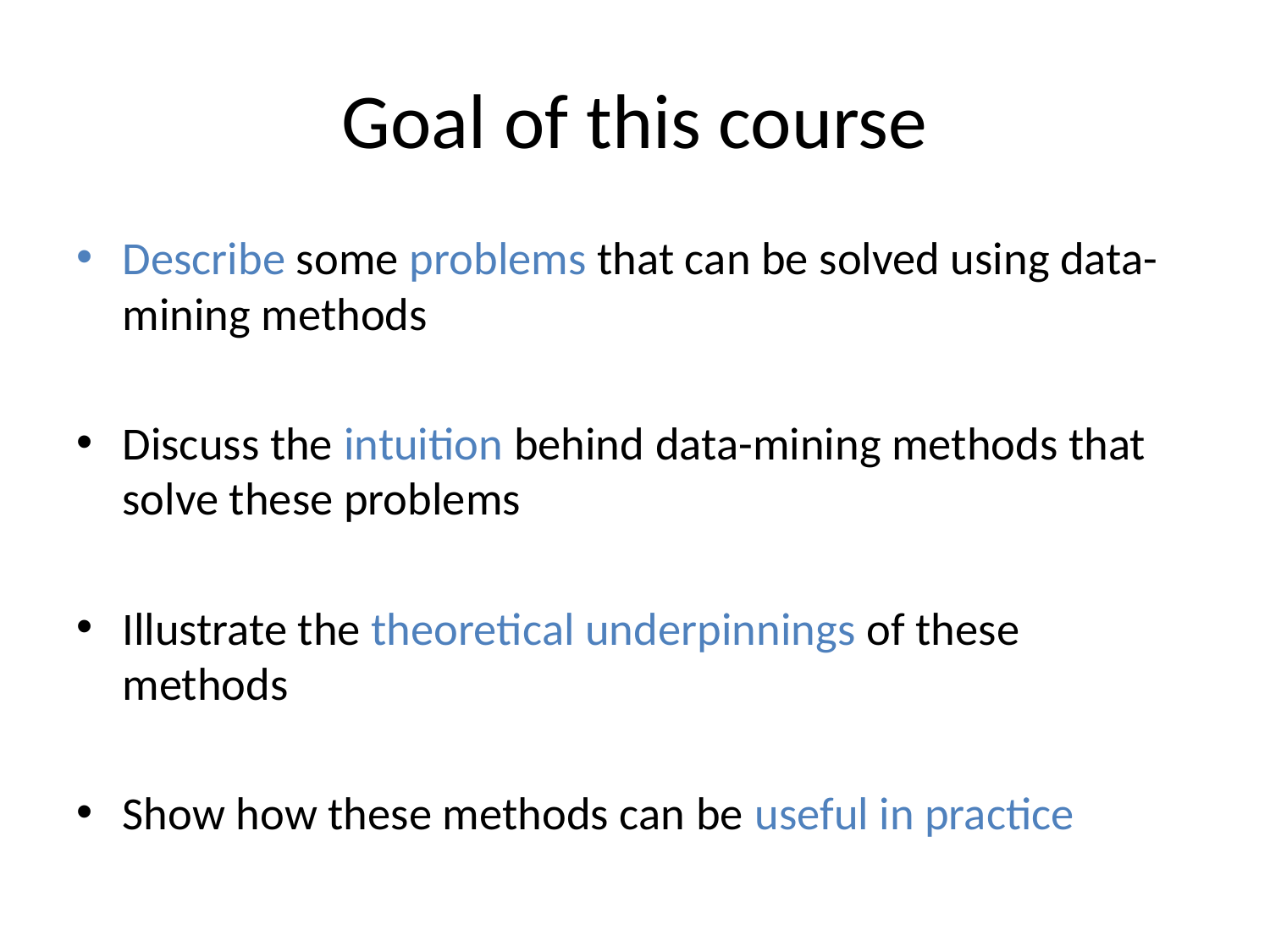

# Goal of this course
Describe some problems that can be solved using data-mining methods

Discuss the intuition behind data-mining methods that solve these problems

Illustrate the theoretical underpinnings of these methods

Show how these methods can be useful in practice